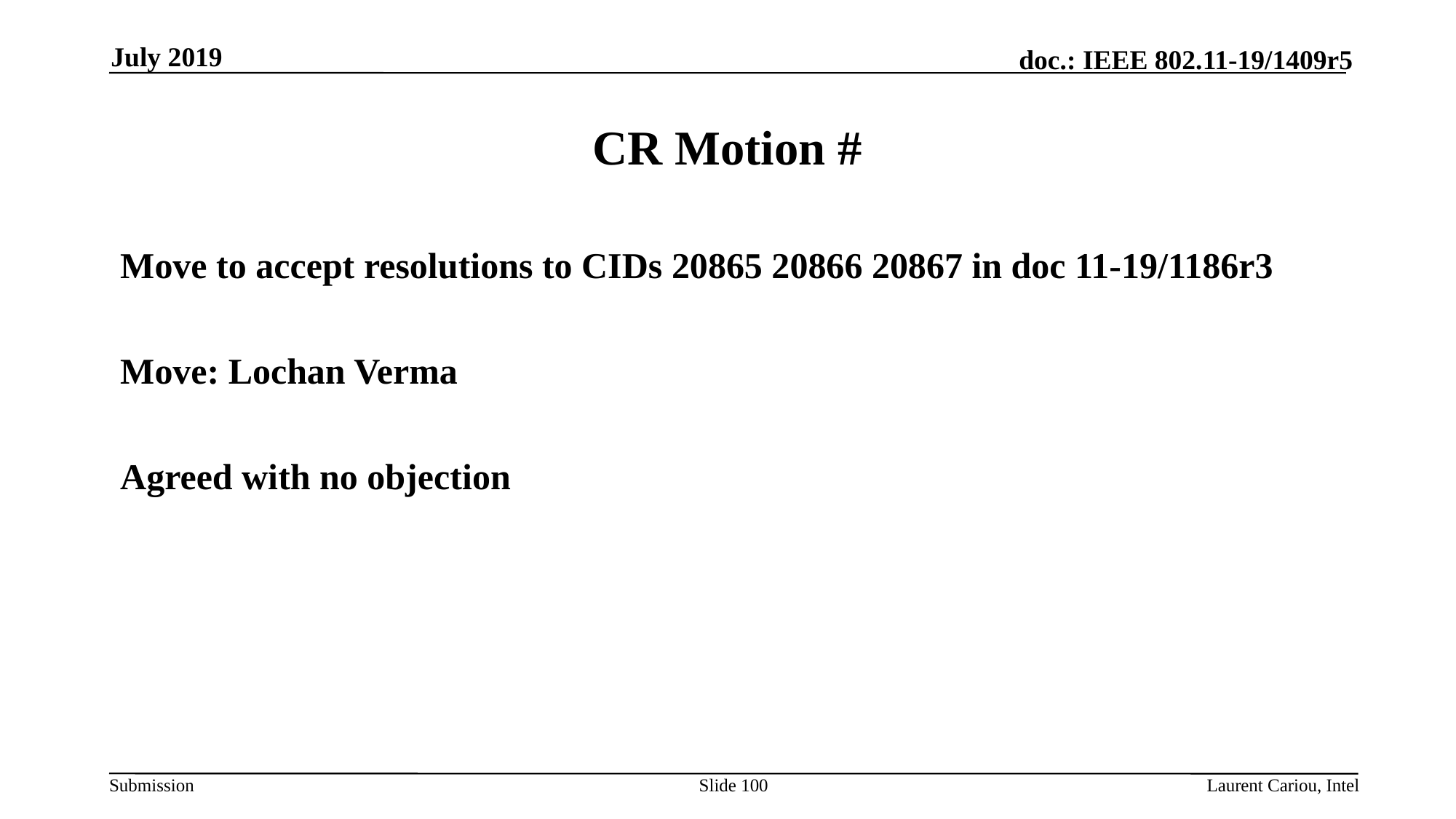

July 2019
# CR Motion #
Move to accept resolutions to CIDs 20865 20866 20867 in doc 11-19/1186r3

Move: Lochan Verma

Agreed with no objection

Slide 100
Laurent Cariou, Intel